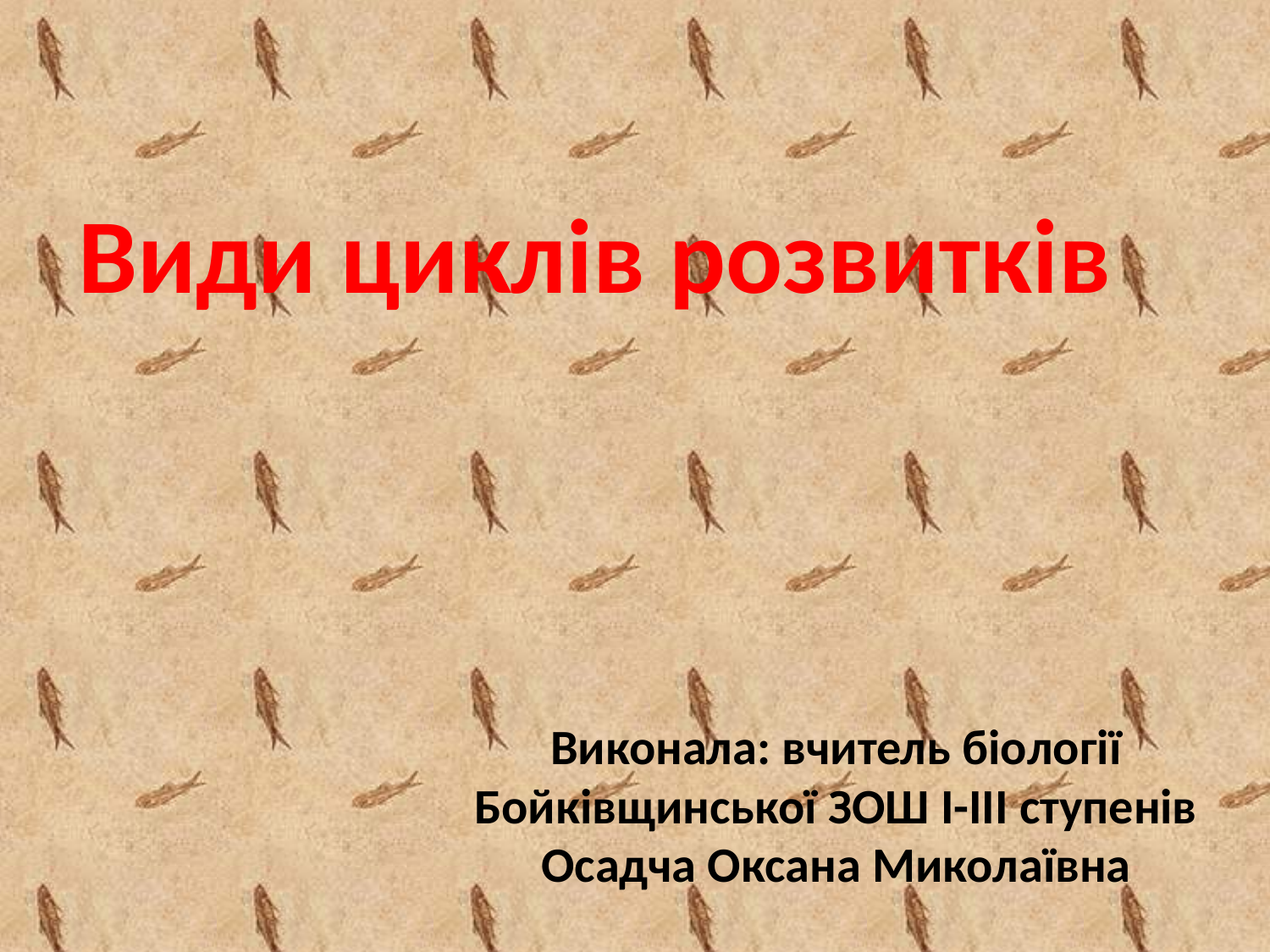

# Види циклів розвитків
Виконала: вчитель біології Бойківщинської ЗОШ І-ІІІ ступенів Осадча Оксана Миколаївна